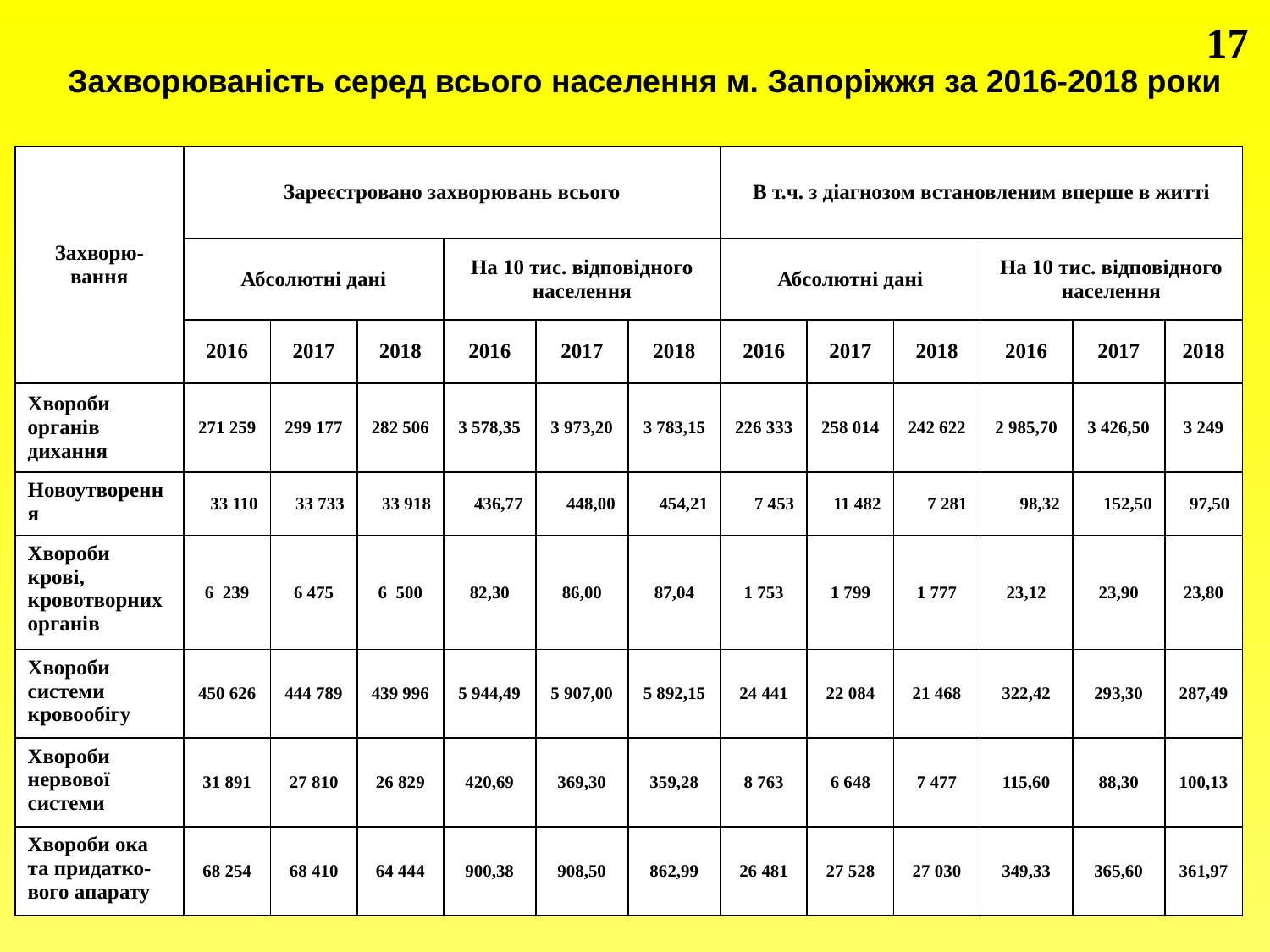

17
Захворюваність серед всього населення м. Запоріжжя за 2016-2018 роки
| Захворю-вання | Зареєстровано захворювань всього |  |  |  |  |  | В т.ч. з діагнозом встановленим вперше в житті |  |  |  |  |  |
| --- | --- | --- | --- | --- | --- | --- | --- | --- | --- | --- | --- | --- |
|  | Абсолютні дані |  |  | На 10 тис. відповідного населення |  |  | Абсолютні дані |  |  | На 10 тис. відповідного населення |  |  |
|  | 2016 | 2017 | 2018 | 2016 | 2017 | 2018 | 2016 | 2017 | 2018 | 2016 | 2017 | 2018 |
| Хвороби органів дихання | 271 259 | 299 177 | 282 506 | 3 578,35 | 3 973,20 | 3 783,15 | 226 333 | 258 014 | 242 622 | 2 985,70 | 3 426,50 | 3 249 |
| Новоутворення | 33 110 | 33 733 | 33 918 | 436,77 | 448,00 | 454,21 | 7 453 | 11 482 | 7 281 | 98,32 | 152,50 | 97,50 |
| Хвороби крові, кровотворних органів | 6 239 | 6 475 | 6 500 | 82,30 | 86,00 | 87,04 | 1 753 | 1 799 | 1 777 | 23,12 | 23,90 | 23,80 |
| Хвороби системи кровообігу | 450 626 | 444 789 | 439 996 | 5 944,49 | 5 907,00 | 5 892,15 | 24 441 | 22 084 | 21 468 | 322,42 | 293,30 | 287,49 |
| Хвороби нервової системи | 31 891 | 27 810 | 26 829 | 420,69 | 369,30 | 359,28 | 8 763 | 6 648 | 7 477 | 115,60 | 88,30 | 100,13 |
| Хвороби ока та придатко-вого апарату | 68 254 | 68 410 | 64 444 | 900,38 | 908,50 | 862,99 | 26 481 | 27 528 | 27 030 | 349,33 | 365,60 | 361,97 |